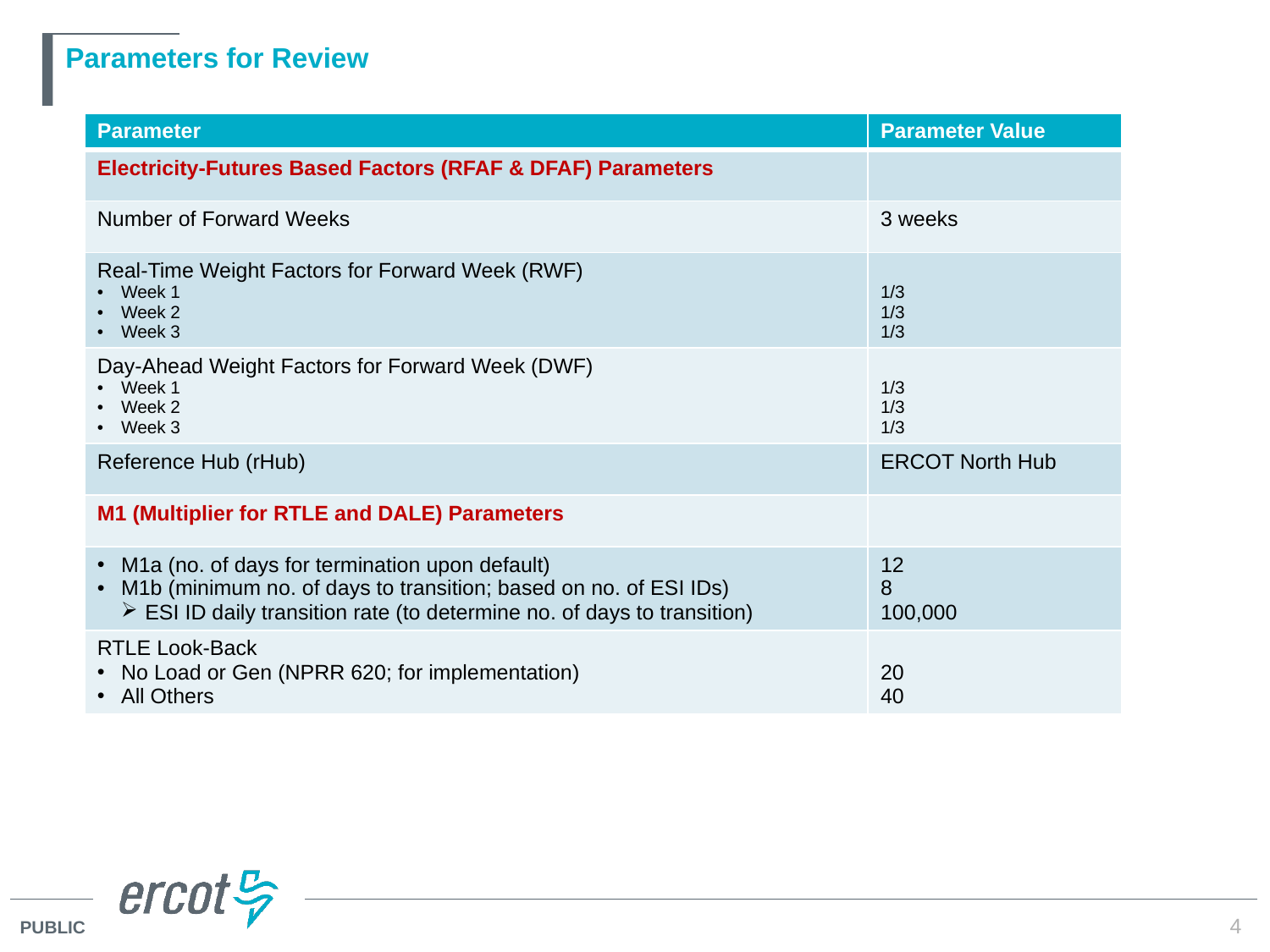

# Parameters for Review
| Parameter | Parameter Value |
| --- | --- |
| Electricity-Futures Based Factors (RFAF & DFAF) Parameters |  |
| Number of Forward Weeks | 3 weeks |
| Real-Time Weight Factors for Forward Week (RWF) Week 1 Week 2 Week 3 | 1/3 1/3 1/3 |
| Day-Ahead Weight Factors for Forward Week (DWF) Week 1 Week 2 Week 3 | 1/3 1/3 1/3 |
| Reference Hub (rHub) | ERCOT North Hub |
| M1 (Multiplier for RTLE and DALE) Parameters |  |
| M1a (no. of days for termination upon default) M1b (minimum no. of days to transition; based on no. of ESI IDs) ESI ID daily transition rate (to determine no. of days to transition) | 12 8 100,000 |
| RTLE Look-Back No Load or Gen (NPRR 620; for implementation) All Others | 20 40 |

4